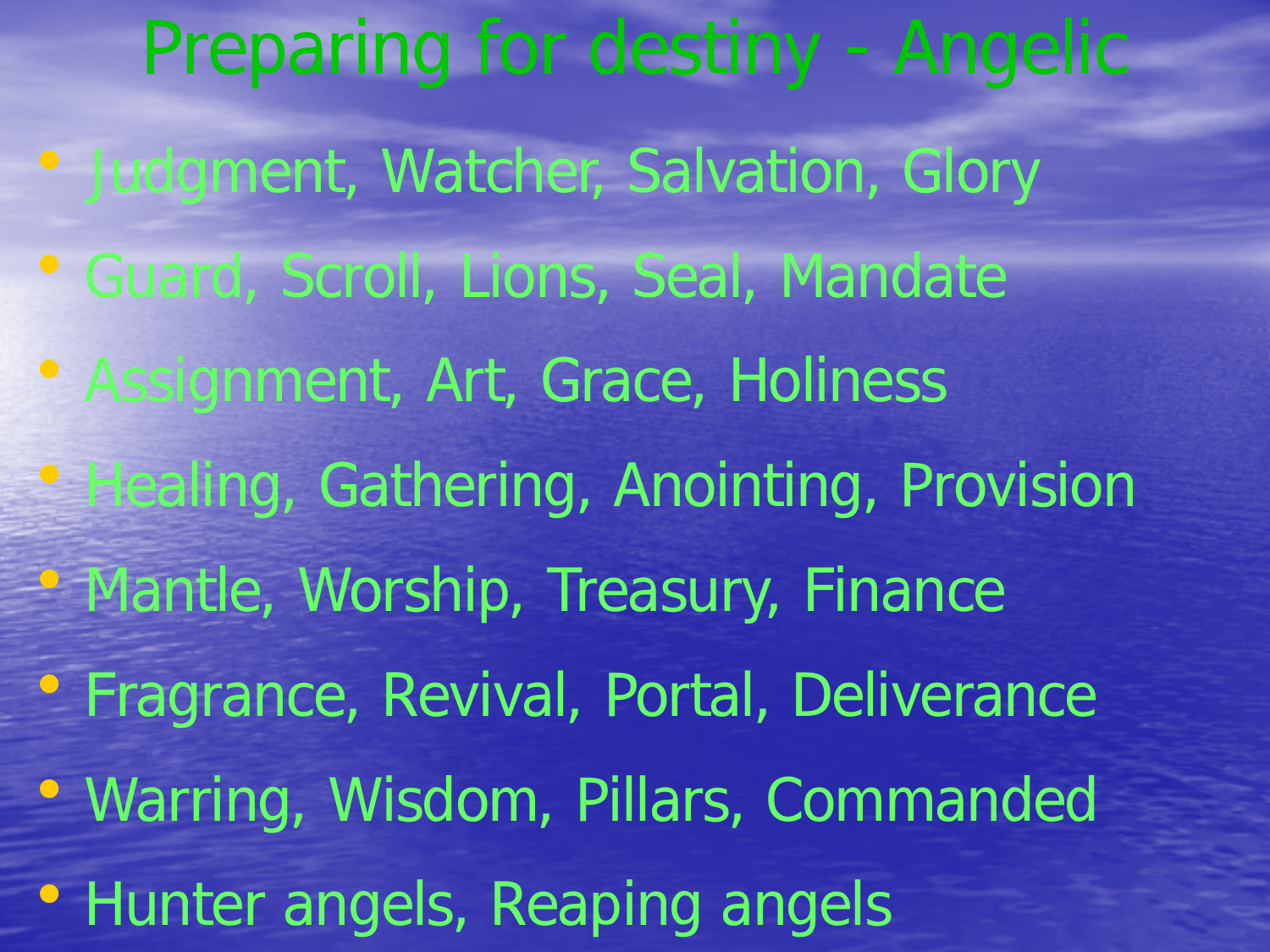

# Preparing for destiny - Angelic
Judgment, Watcher, Salvation, Glory
Guard, Scroll, Lions, Seal, Mandate
Assignment, Art, Grace, Holiness
Healing, Gathering, Anointing, Provision
Mantle, Worship, Treasury, Finance
Fragrance, Revival, Portal, Deliverance
Warring, Wisdom, Pillars, Commanded
Hunter angels, Reaping angels